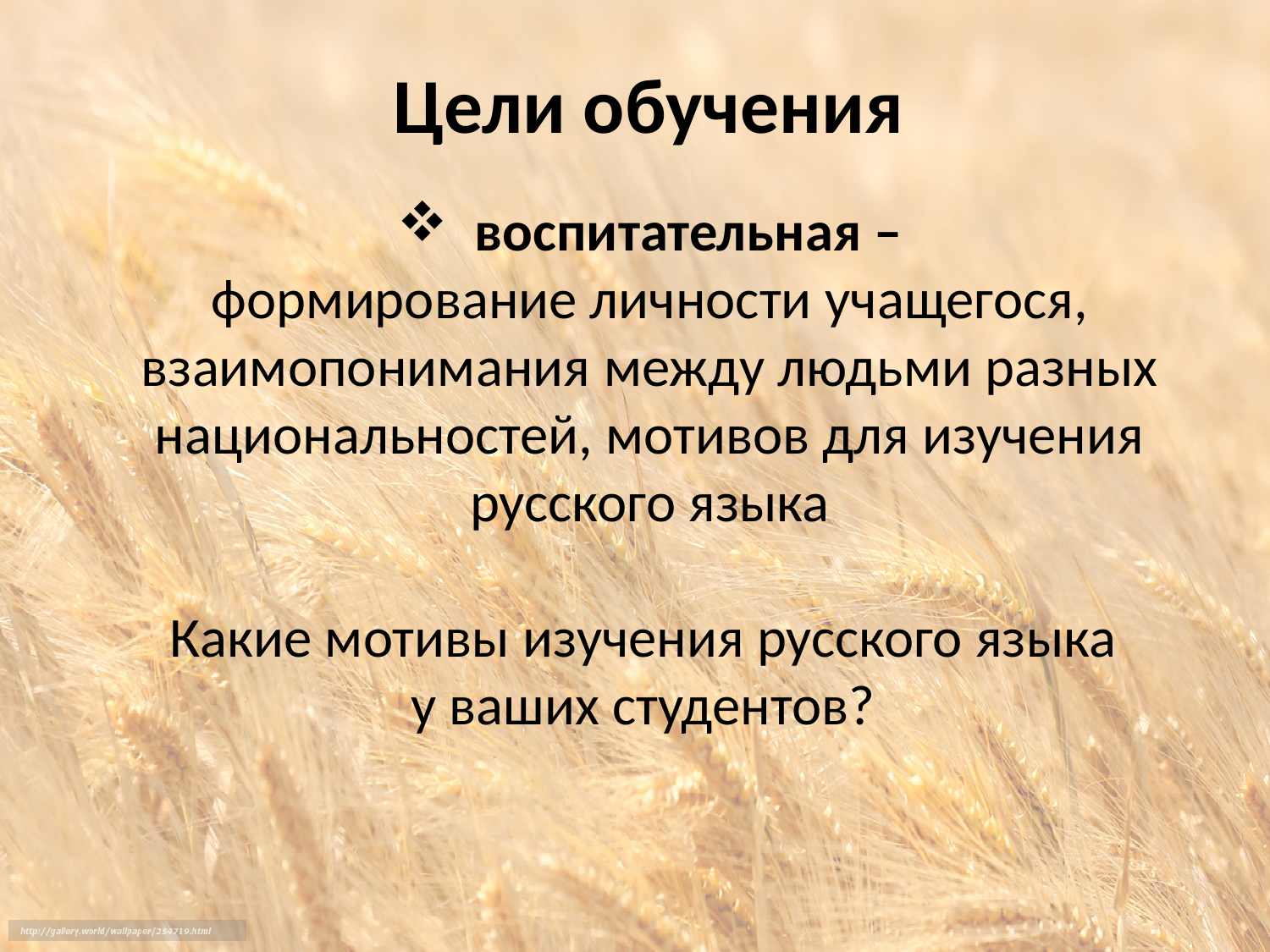

# Цели обучения
  воспитательная –
формирование личности учащегося, взаимопонимания между людьми разных национальностей, мотивов для изучения русского языка

Какие мотивы изучения русского языка
у ваших студентов?